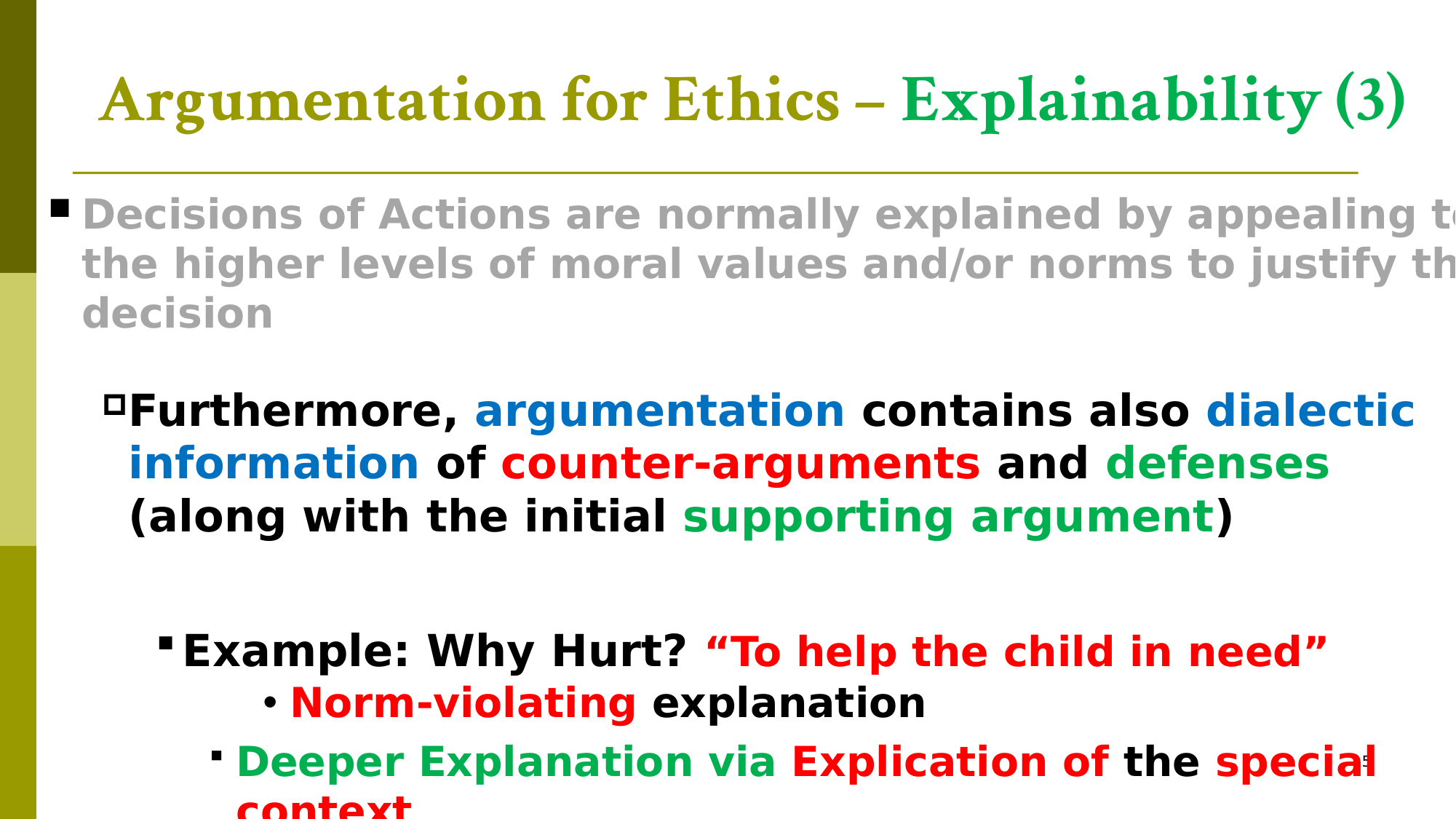

# Argumentation for Ethics – Explainability (3)
Decisions of Actions are normally explained by appealing to the higher levels of moral values and/or norms to justify the decision

Furthermore, argumentation contains also dialectic information of counter-arguments and defenses (along with the initial supporting argument)

Example: Why Hurt? “To help the child in need”
Norm-violating explanation
Deeper Explanation via Explication of the special context

15